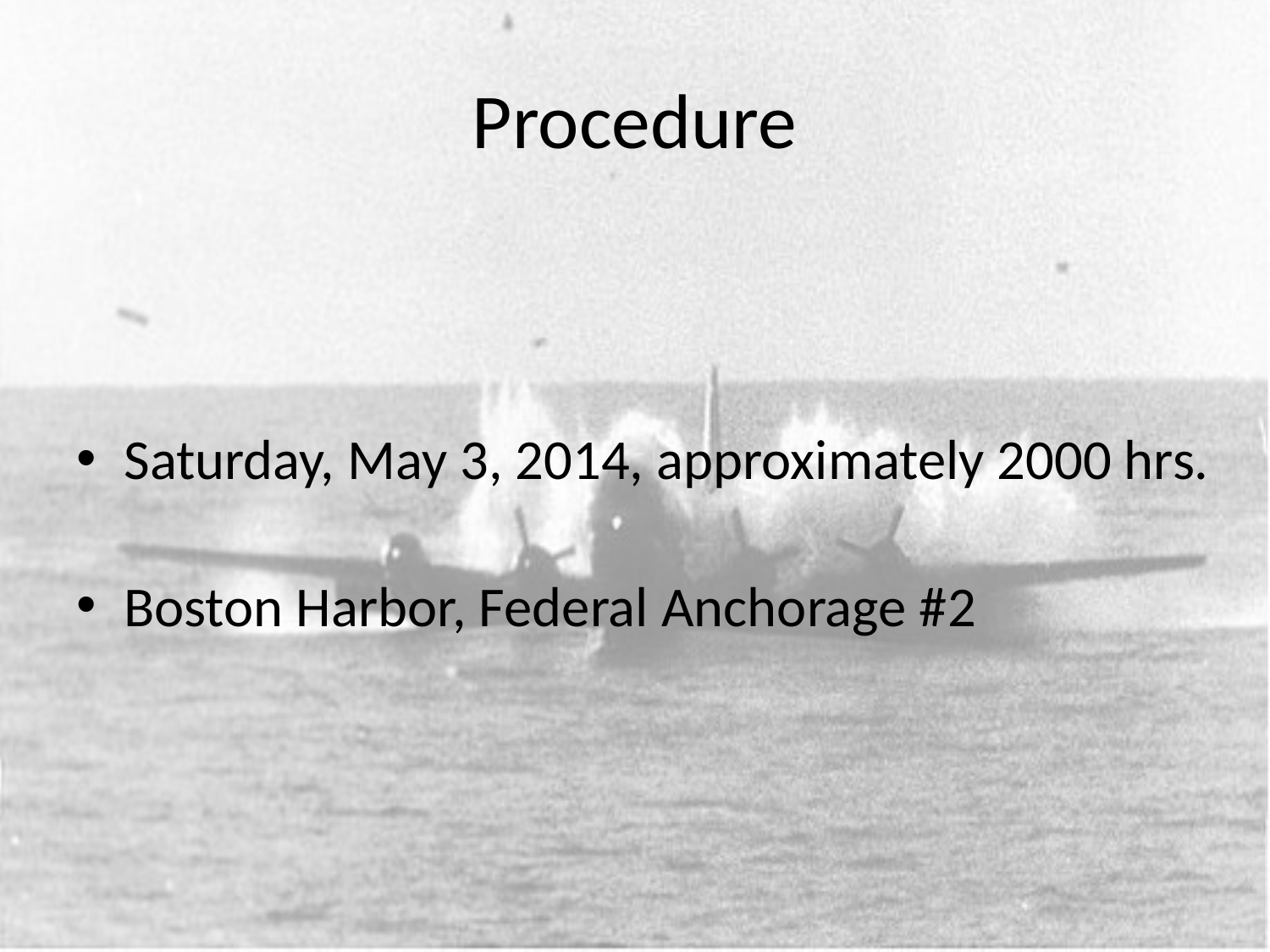

# Procedure
Saturday, May 3, 2014, approximately 2000 hrs.
Boston Harbor, Federal Anchorage #2